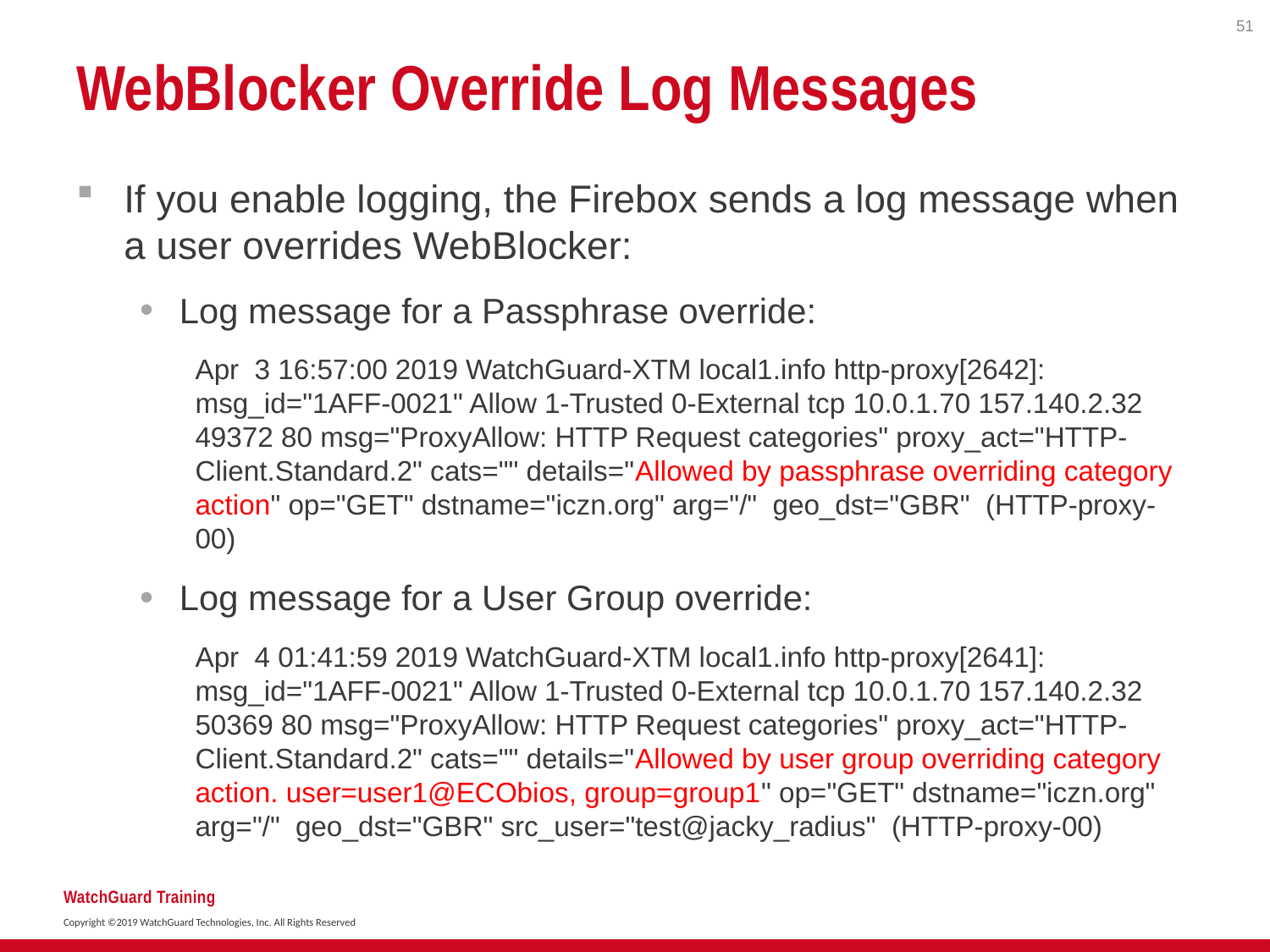

51
# WebBlocker Override Log Messages
If you enable logging, the Firebox sends a log message when a user overrides WebBlocker:
Log message for a Passphrase override:
Apr  3 16:57:00 2019 WatchGuard-XTM local1.info http-proxy[2642]: msg_id="1AFF-0021" Allow 1-Trusted 0-External tcp 10.0.1.70 157.140.2.32 49372 80 msg="ProxyAllow: HTTP Request categories" proxy_act="HTTP-Client.Standard.2" cats="" details="Allowed by passphrase overriding category action" op="GET" dstname="iczn.org" arg="/"  geo_dst="GBR"  (HTTP-proxy-00)
Log message for a User Group override:
Apr  4 01:41:59 2019 WatchGuard-XTM local1.info http-proxy[2641]: msg_id="1AFF-0021" Allow 1-Trusted 0-External tcp 10.0.1.70 157.140.2.32 50369 80 msg="ProxyAllow: HTTP Request categories" proxy_act="HTTP-Client.Standard.2" cats="" details="Allowed by user group overriding category action. user=user1@ECObios, group=group1" op="GET" dstname="iczn.org" arg="/"  geo_dst="GBR" src_user="test@jacky_radius"  (HTTP-proxy-00)